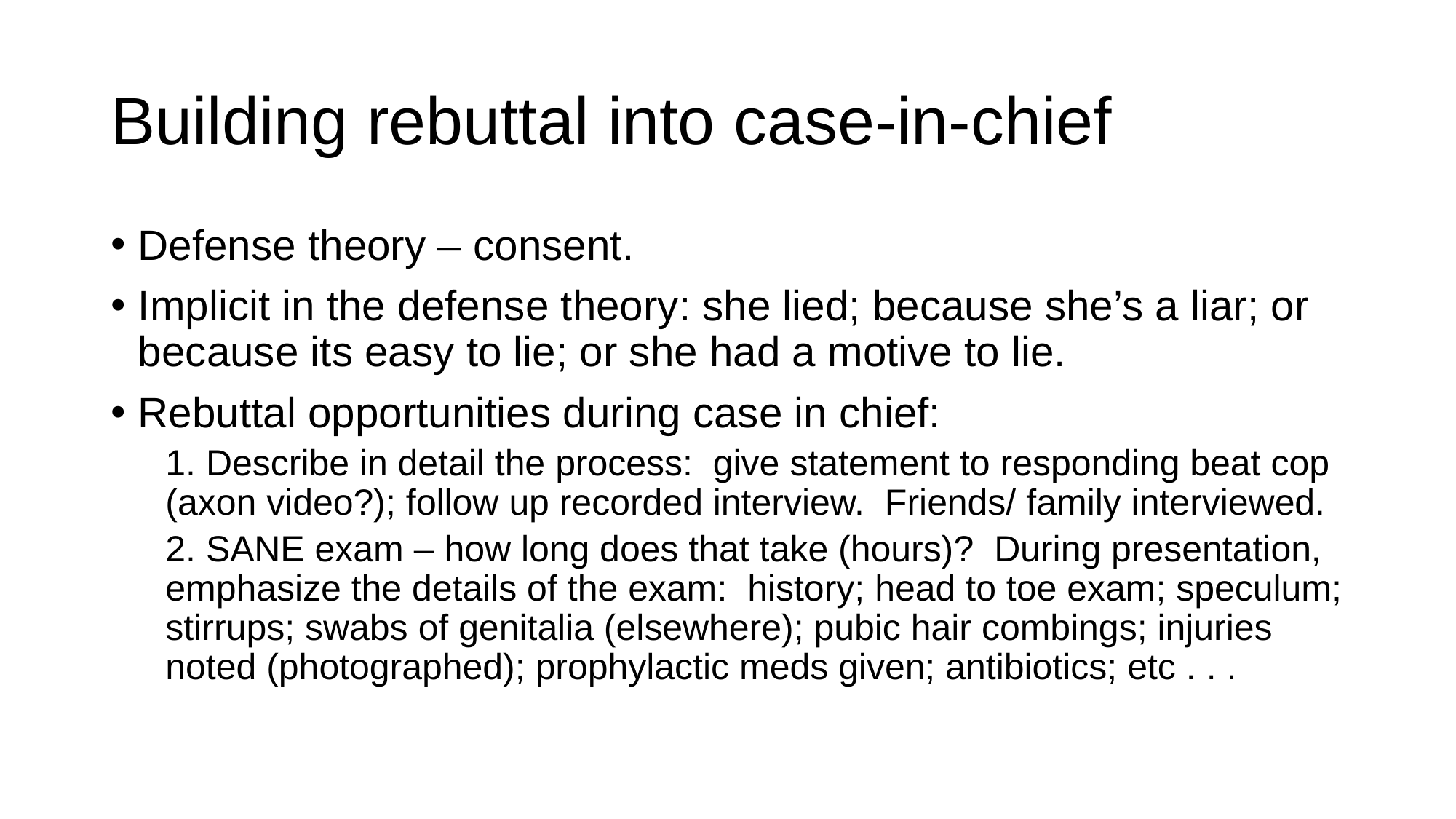

# Building rebuttal into case-in-chief
Defense theory – consent.
Implicit in the defense theory: she lied; because she’s a liar; or because its easy to lie; or she had a motive to lie.
Rebuttal opportunities during case in chief:
1. Describe in detail the process:  give statement to responding beat cop (axon video?); follow up recorded interview.  Friends/ family interviewed.
2. SANE exam – how long does that take (hours)?  During presentation, emphasize the details of the exam:  history; head to toe exam; speculum; stirrups; swabs of genitalia (elsewhere); pubic hair combings; injuries noted (photographed); prophylactic meds given; antibiotics; etc . . .